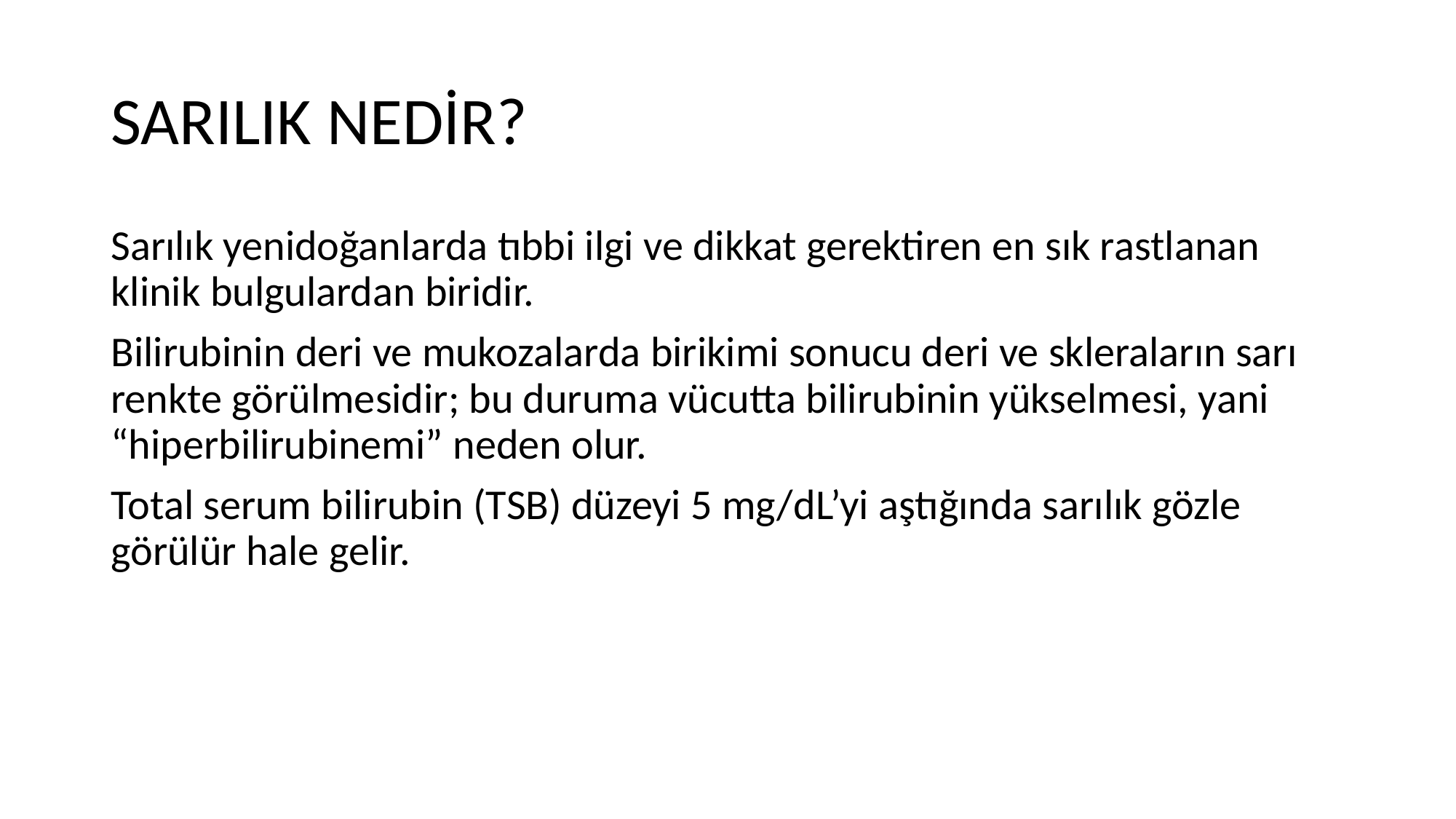

# SARILIK NEDİR?
Sarılık yenidoğanlarda tıbbi ilgi ve dikkat gerektiren en sık rastlanan klinik bulgulardan biridir.
Bilirubinin deri ve mukozalarda birikimi sonucu deri ve skleraların sarı renkte görülmesidir; bu duruma vücutta bilirubinin yükselmesi, yani “hiperbilirubinemi” neden olur.
Total serum bilirubin (TSB) düzeyi 5 mg/dL’yi aştığında sarılık gözle  görülür hale gelir.